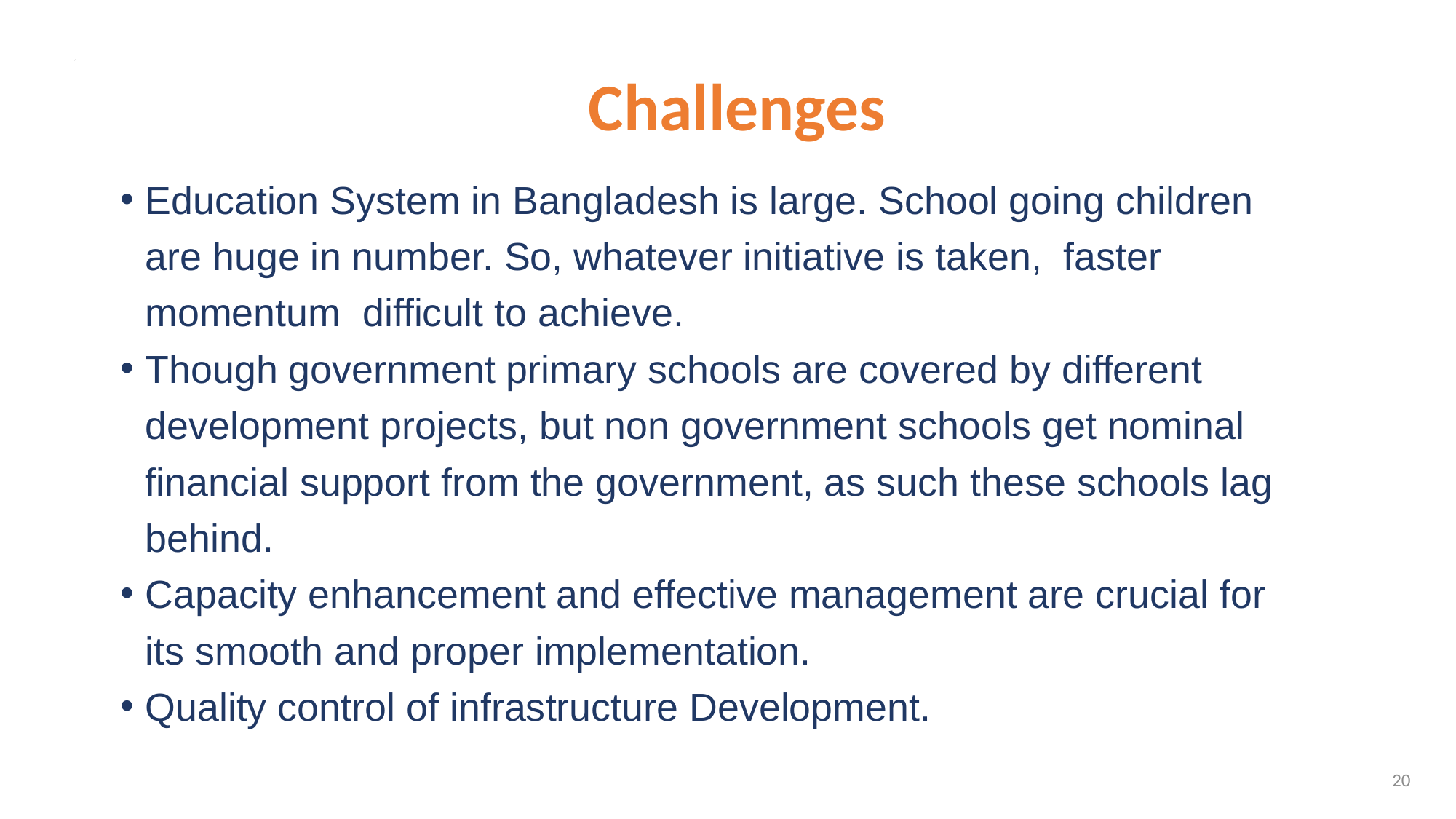

# Challenges
Education System in Bangladesh is large. School going children are huge in number. So, whatever initiative is taken,  faster momentum  difficult to achieve.
Though government primary schools are covered by different development projects, but non government schools get nominal financial support from the government, as such these schools lag behind.
Capacity enhancement and effective management are crucial for its smooth and proper implementation.
Quality control of infrastructure Development.

20